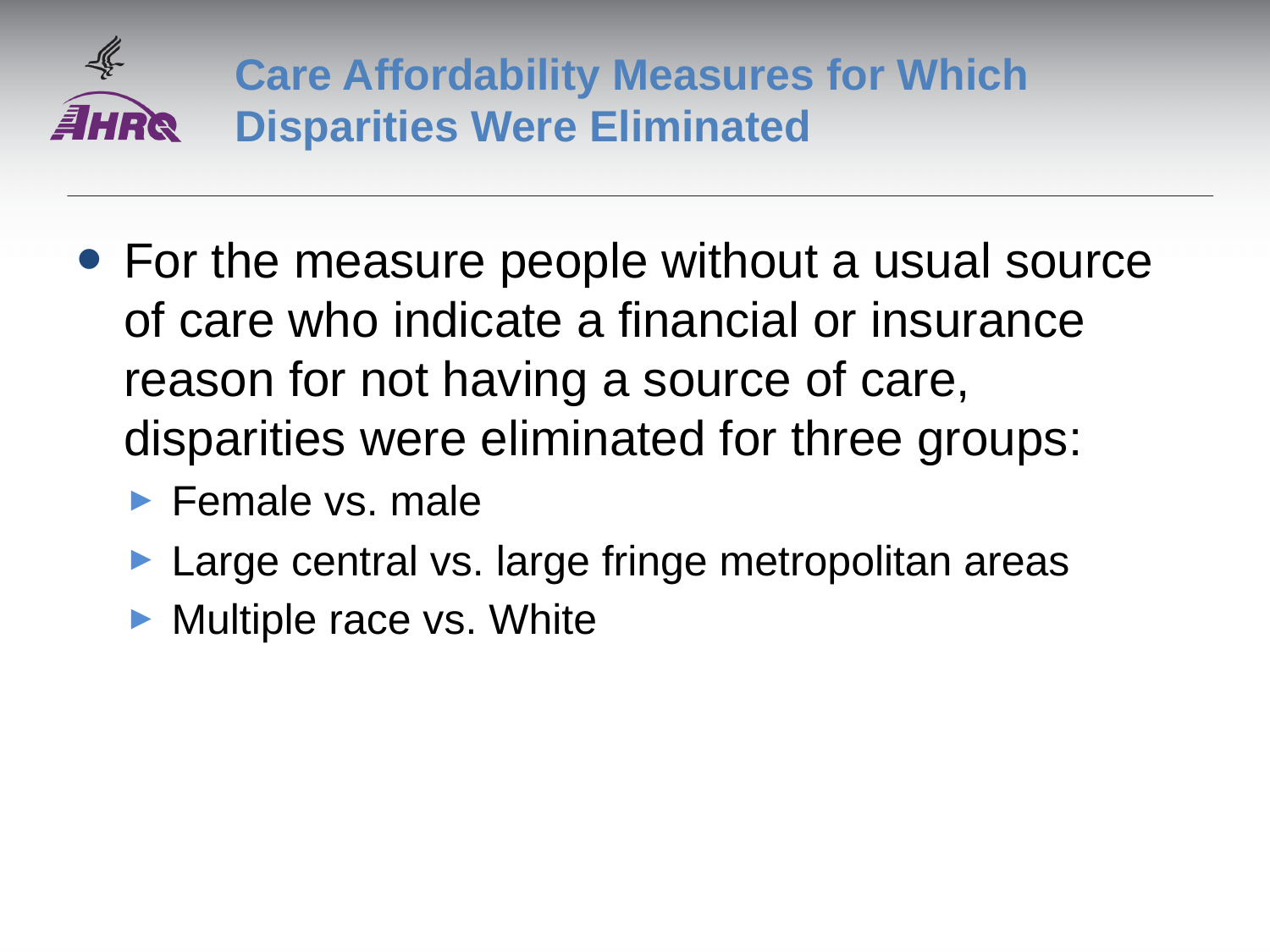

# Care Affordability Measures for Which Disparities Were Eliminated
For the measure people without a usual source of care who indicate a financial or insurance reason for not having a source of care, disparities were eliminated for three groups:
Female vs. male
Large central vs. large fringe metropolitan areas
Multiple race vs. White